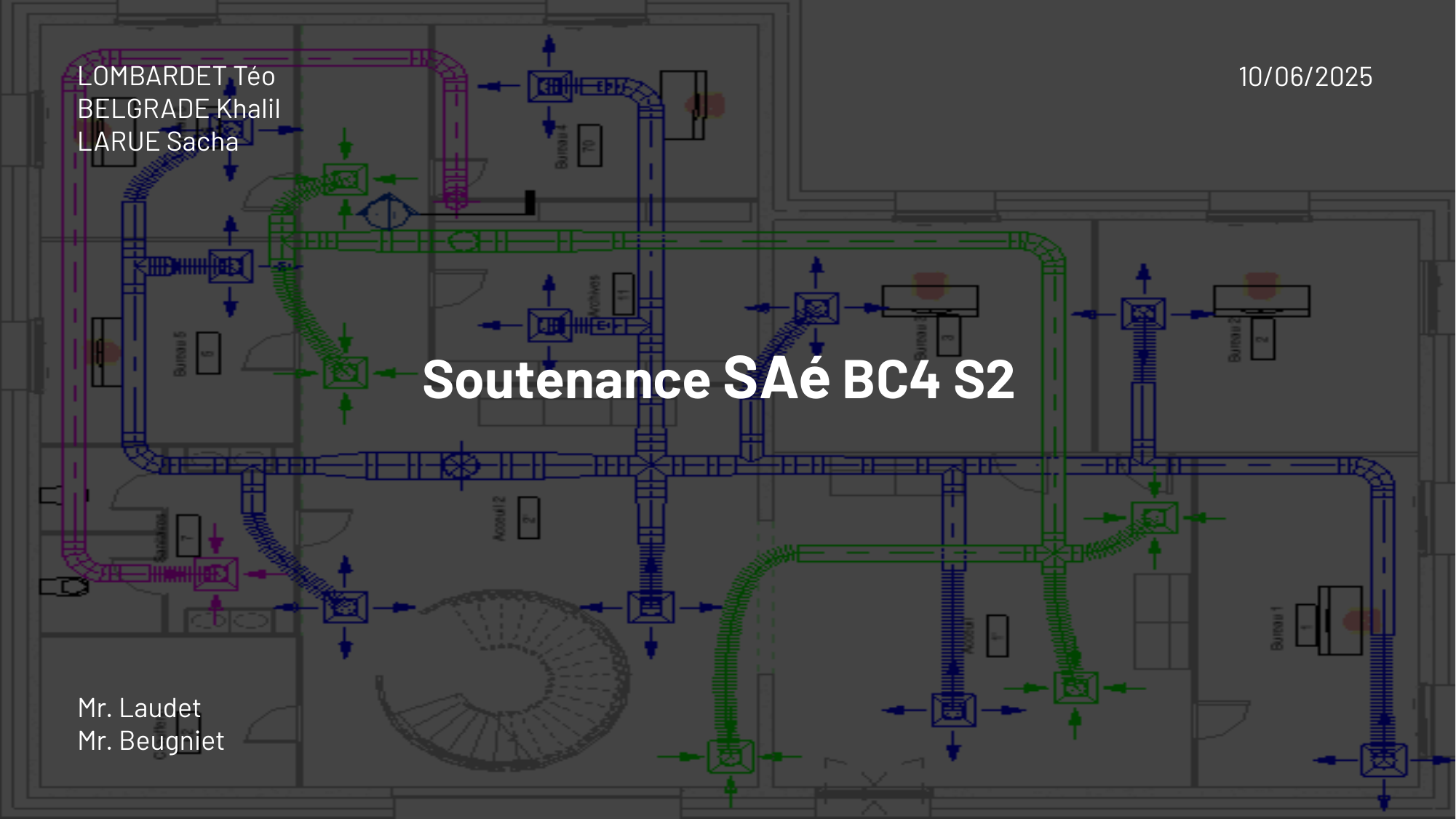

LOMBARDET Téo
BELGRADE Khalil
LARUE Sacha
10/06/2025
Soutenance SAé BC4 S2
Mr. Laudet
Mr. Beugniet